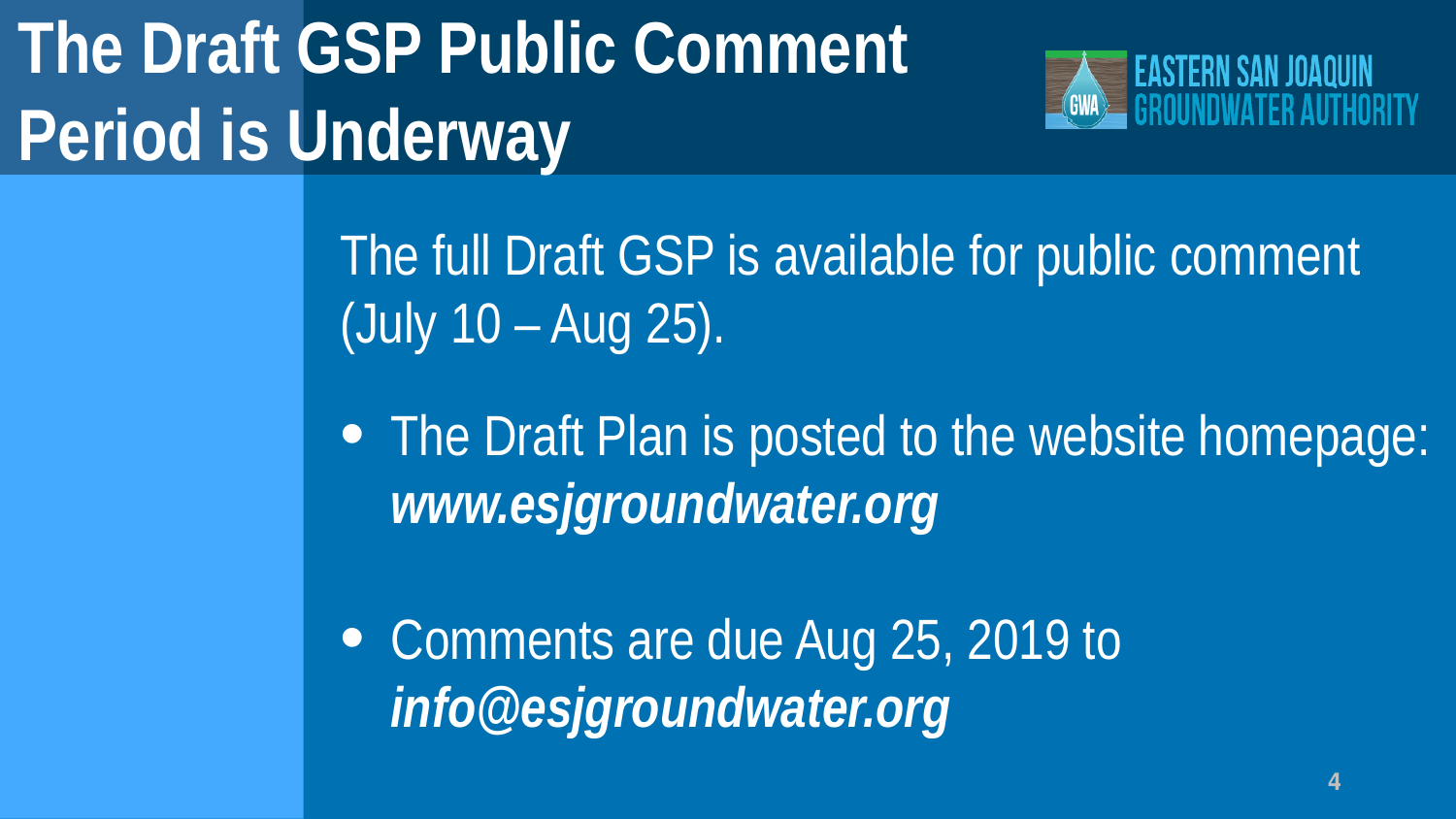

# The Draft GSP Public Comment Period is Underway
The full Draft GSP is available for public comment (July 10 – Aug 25).
The Draft Plan is posted to the website homepage: www.esjgroundwater.org
Comments are due Aug 25, 2019 to info@esjgroundwater.org
4